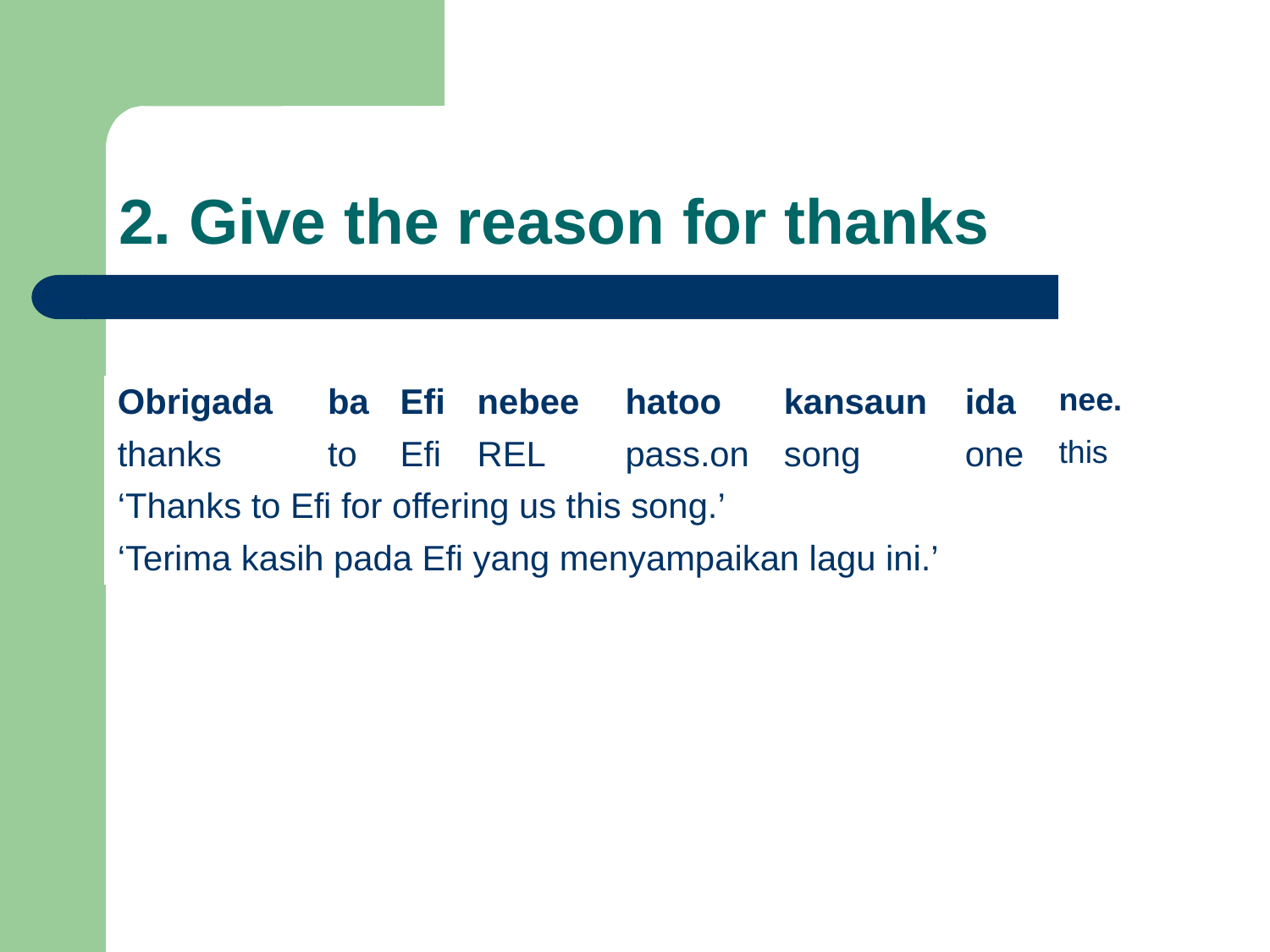

# 2. Give the reason for thanks
| Obrigada | ba | Efi | nebee | hatoo | kansaun | ida | nee. |
| --- | --- | --- | --- | --- | --- | --- | --- |
| thanks | to | Efi | rel | pass.on | song | one | this |
| ‘Thanks to Efi for offering us this song.’ |  |  |  |  |  |  |  |
| ‘Terima kasih pada Efi yang menyampaikan lagu ini.’ |  |  |  |  |  |  |  |